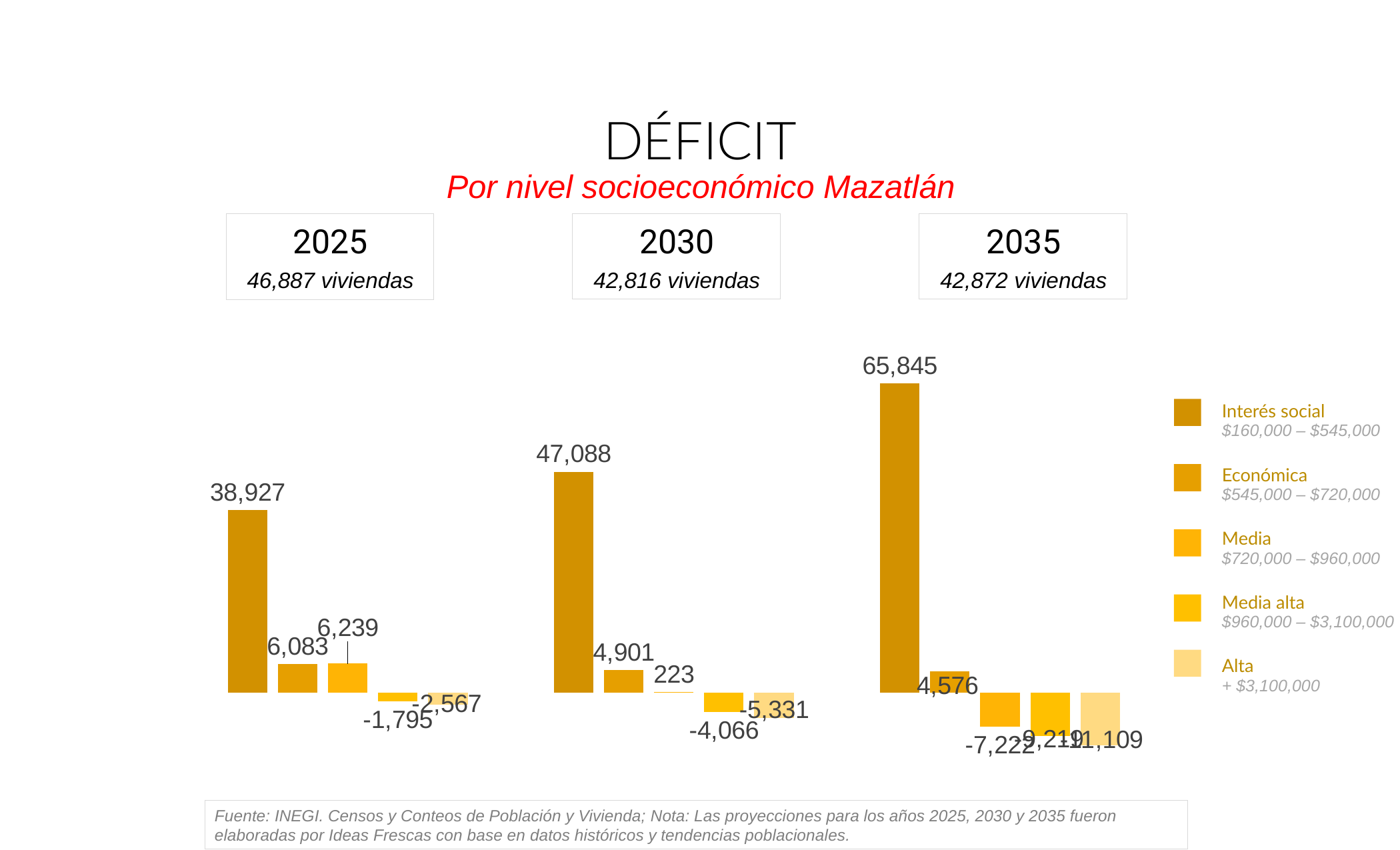

DÉFICIT
Por nivel socioeconómico Mazatlán
2030
42,816 viviendas
2035
42,872 viviendas
2025
46,887 viviendas

### Chart

| Category | D+ | C- | C | C+ | A/B |
|---|---|---|---|---|---|
| 2025 | 38927.2 | 6082.798294573646 | 6239.384186046511 | -1794.9589147286815 | -2567.4235658914727 |
| 2030 | 47087.639999999985 | 4901.059379844962 | 222.54951296085176 | -4065.672777726241 | -5330.576115079581 |
| 2035 | 65845.23999999999 | 4576.411860465118 | -7221.962580453014 | -9218.801851578792 | -11108.88742843332 |
| Interés social $160,000 – $545,000 |
| --- |
| Económica $545,000 – $720,000 |
| Media $720,000 – $960,000 |
| Media alta $960,000 – $3,100,000 |
| Alta + $3,100,000 |

35
Fuente: INEGI. Censos y Conteos de Población y Vivienda; Nota: Las proyecciones para los años 2025, 2030 y 2035 fueron elaboradas por Ideas Frescas con base en datos históricos y tendencias poblacionales.